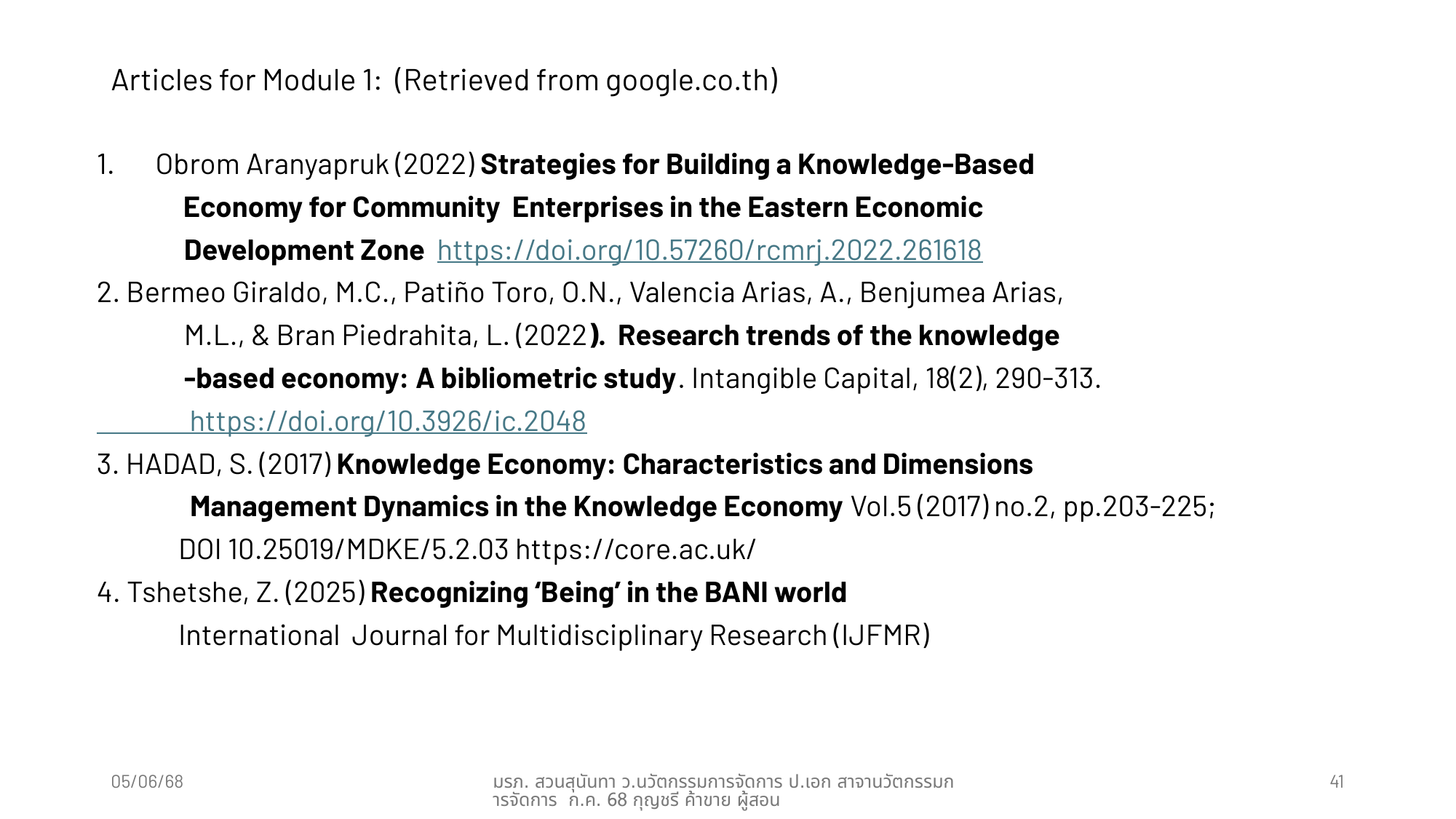

# Articles for Module 1:  (Retrieved from google.co.th)
Obrom Aranyapruk (2022) Strategies for Building a Knowledge-Based
	 Economy for Community  Enterprises in the Eastern Economic
               Development Zone  https://doi.org/10.57260/rcmrj.2022.261618
2. Bermeo Giraldo, M.C., Patiño Toro, O.N., Valencia Arias, A., Benjumea Arias,
               M.L., & Bran Piedrahita, L. (2022).  Research trends of the knowledge
               -based economy: A bibliometric study. Intangible Capital, 18(2), 290-313.
                https://doi.org/10.3926/ic.2048
3. HADAD, S. (2017) Knowledge Economy: Characteristics and Dimensions
                Management Dynamics in the Knowledge Economy Vol.5 (2017) no.2, pp.203-225;
              DOI 10.25019/MDKE/5.2.03 https://core.ac.uk/
4. Tshetshe, Z. (2025) Recognizing ‘Being’ in the BANI world
              International  Journal for Multidisciplinary Research (IJFMR)

05/06/68
มรภ. สวนสุนันทา ว.นวัตกรรมการจัดการ ป.เอก สาจานวัตกรรมการจัดการ  ก.ค. 68 กุญชรี ค้าขาย ผู้สอน
41